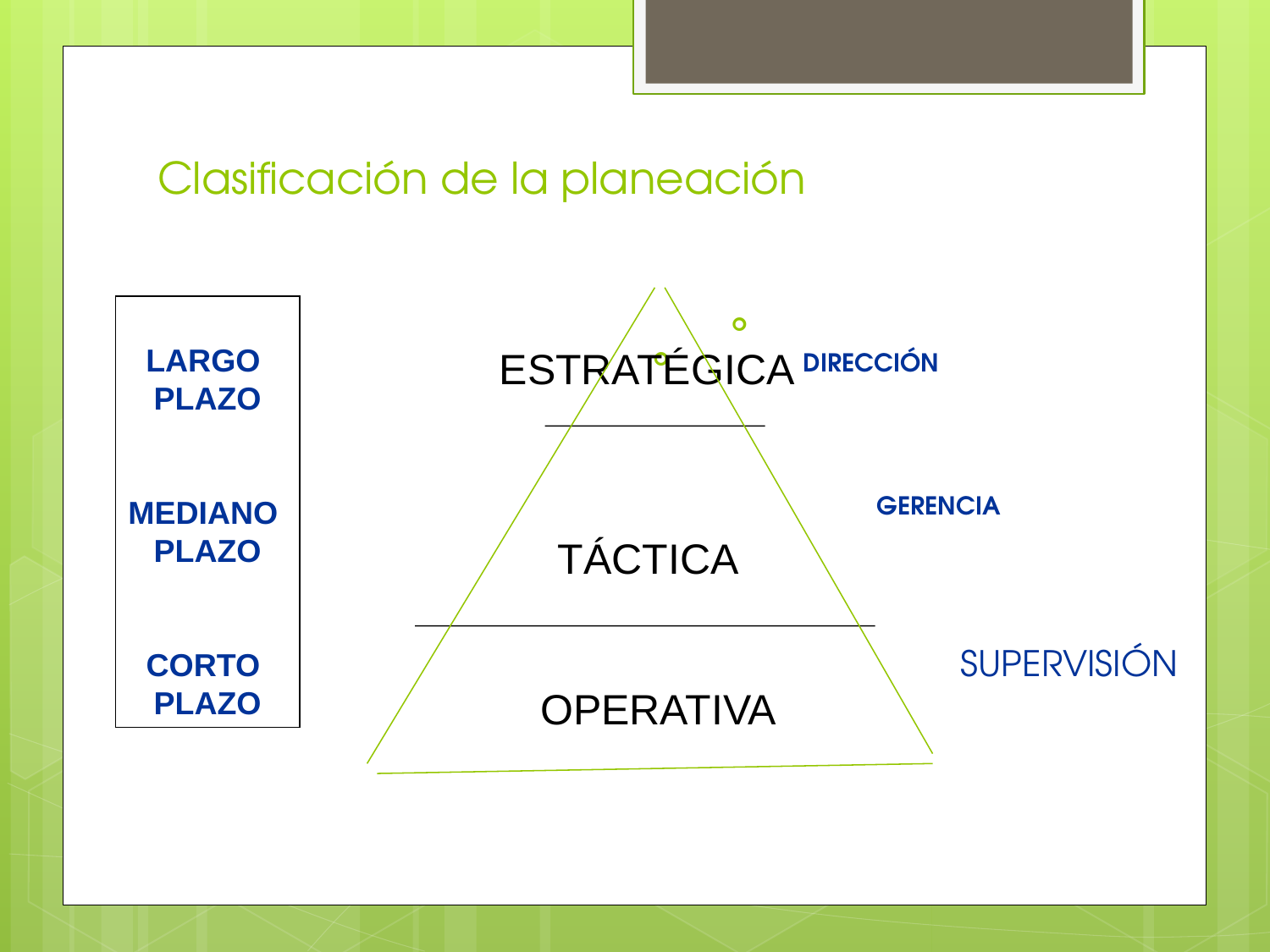

# Clasificación de la planeación

                 DIRECCIÓN

			GERENCIA

							SUPERVISIÓN

LARGO
PLAZO

MEDIANO
PLAZO

CORTO
PLAZO
ESTRATÉGICA

TÁCTICA

OPERATIVA